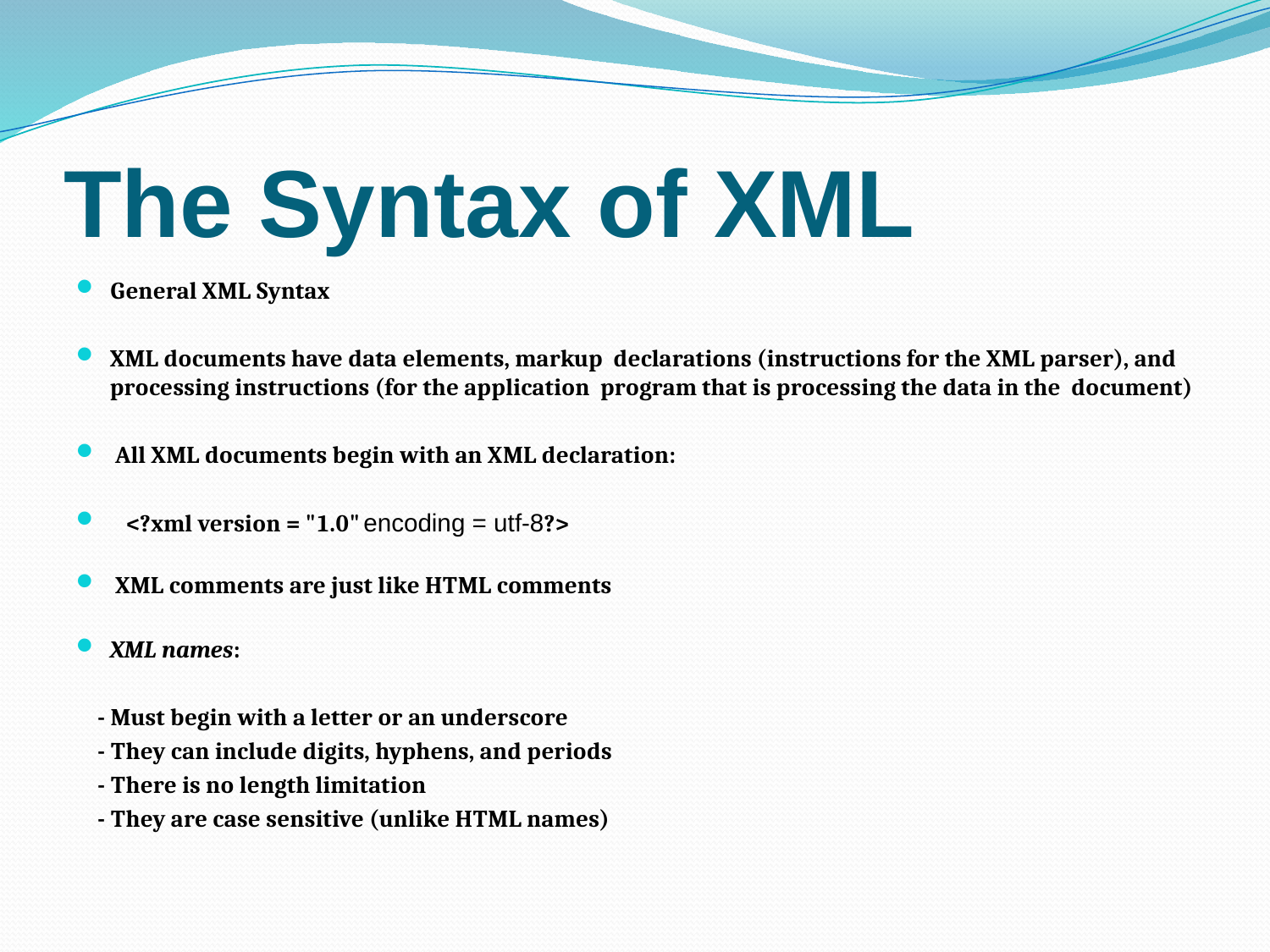

# The Syntax of XML
General XML Syntax

XML documents have data elements, markup  declarations (instructions for the XML parser), and   processing instructions (for the application  program that is processing the data in the  document)

 All XML documents begin with an XML declaration:

   <?xml version = "1.0" encoding = utf-8?>

 XML comments are just like HTML comments

XML names:

    - Must begin with a letter or an underscore
    - They can include digits, hyphens, and periods
    - There is no length limitation
    - They are case sensitive (unlike HTML names)